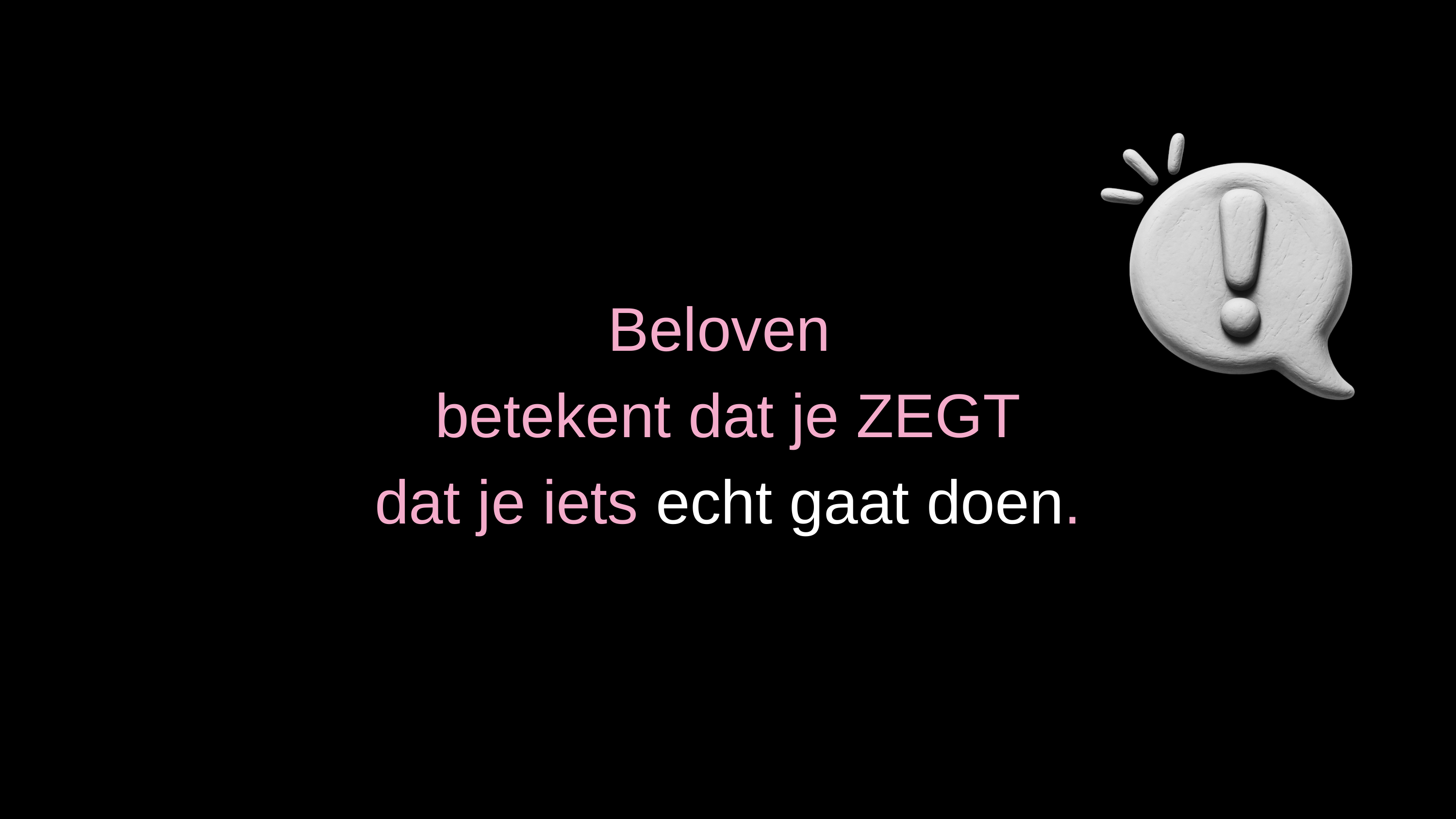

Beloven
betekent dat je ZEGT
dat je iets echt gaat doen.